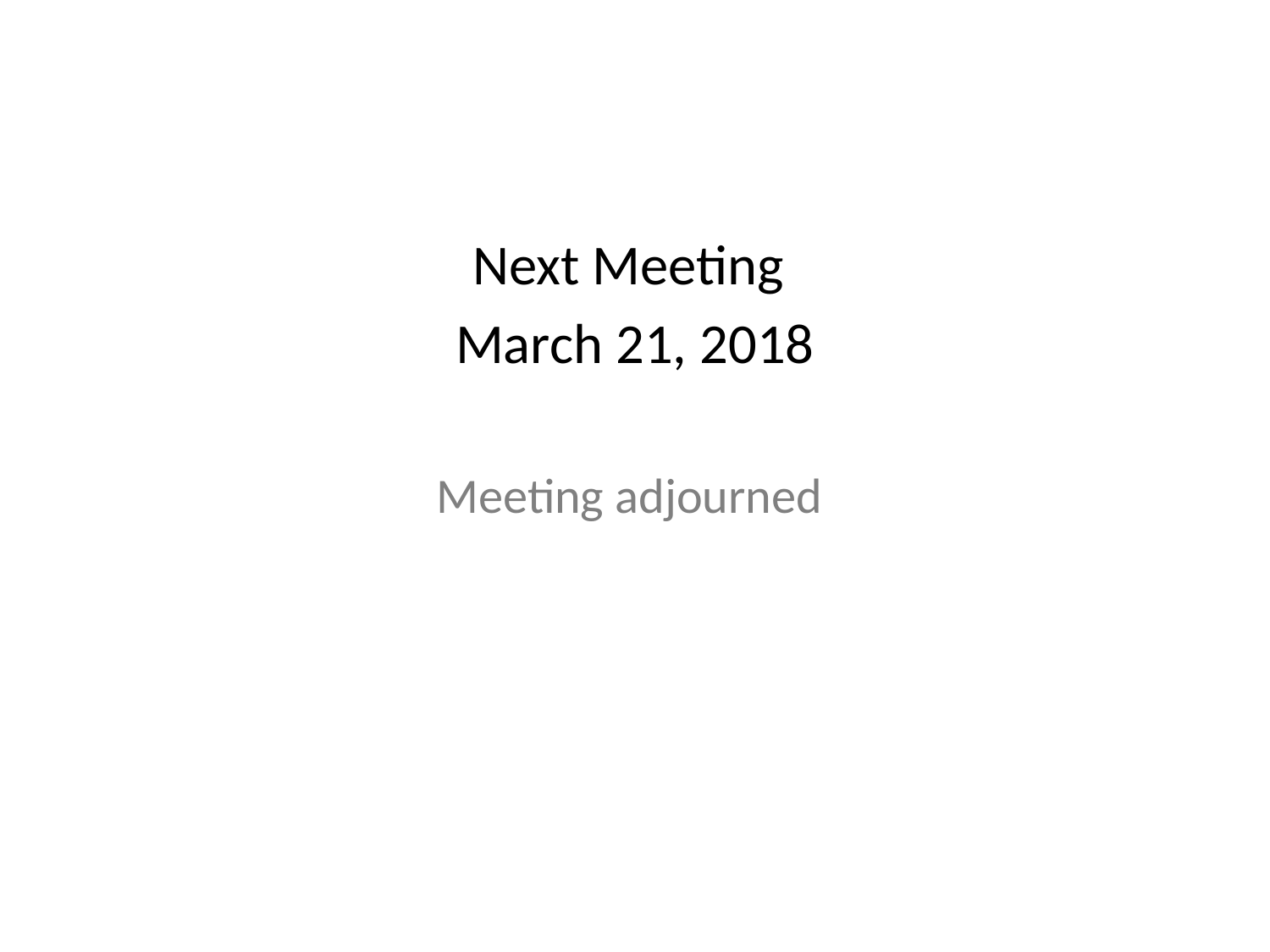

Next Meeting
March 21, 2018

Meeting adjourned